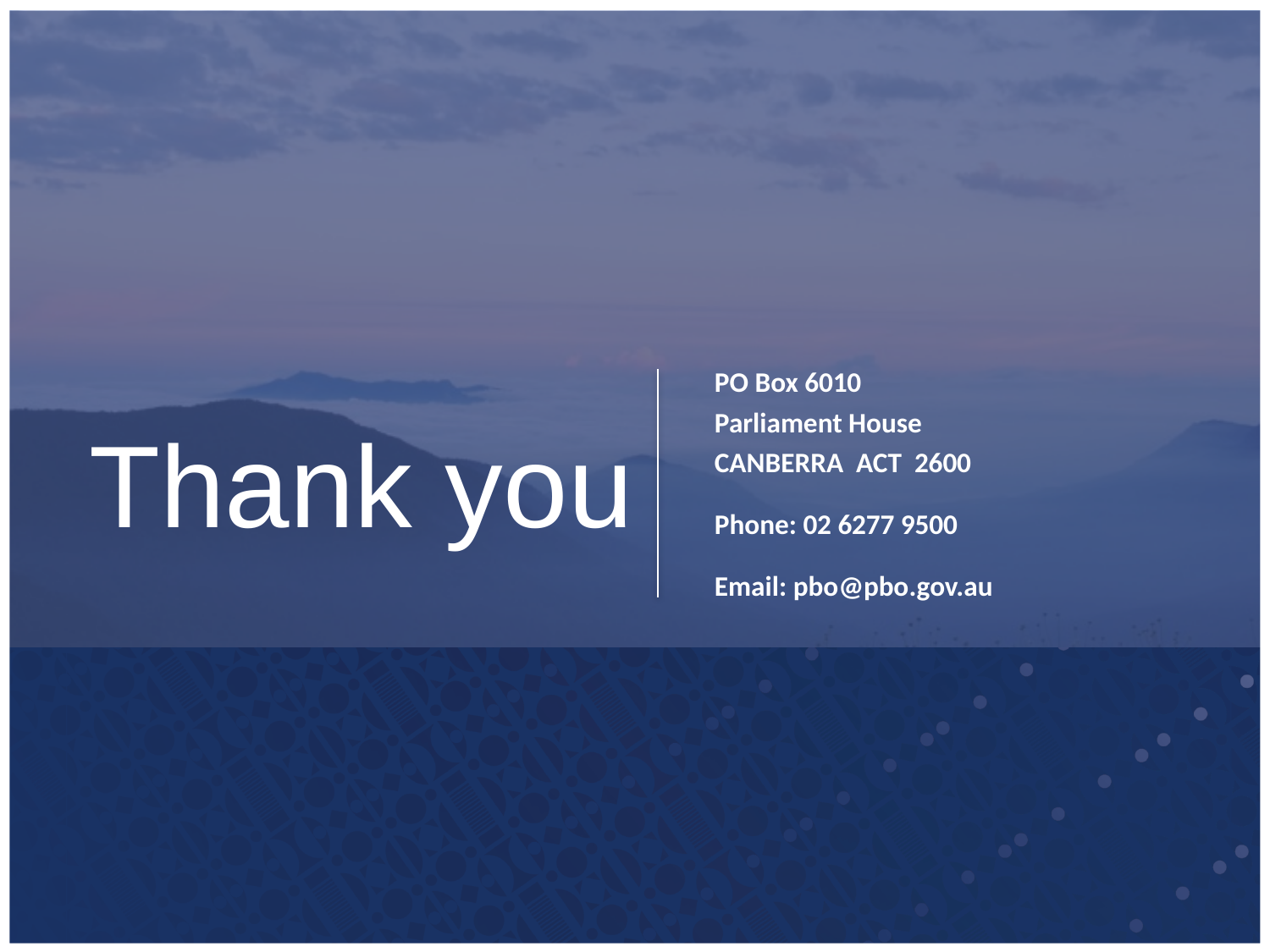

PO Box 6010 
Parliament House 
CANBERRA  ACT  2600
Phone: 02 6277 9500
Email: pbo@pbo.gov.au